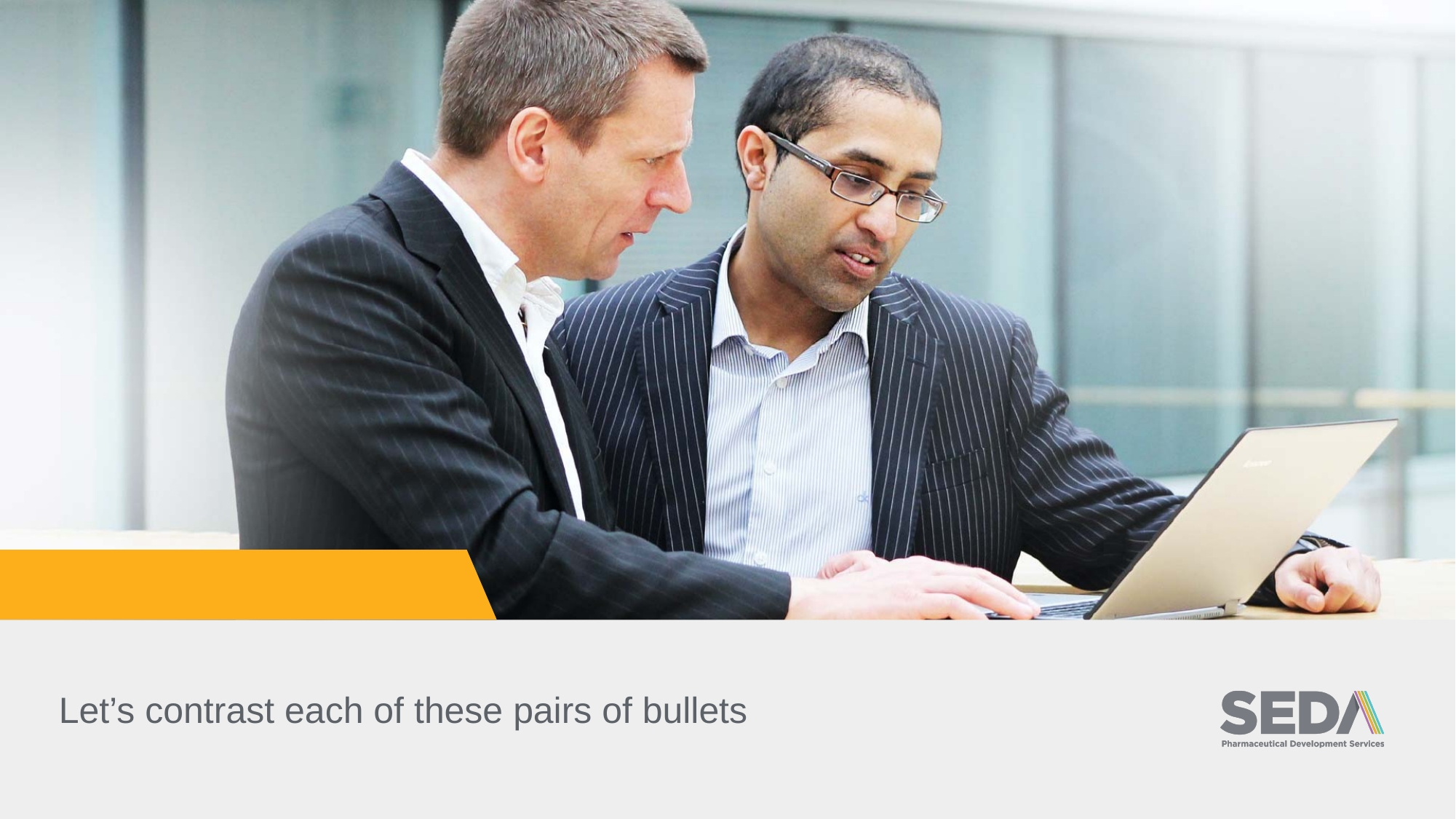

Let’s contrast each of these pairs of bullets